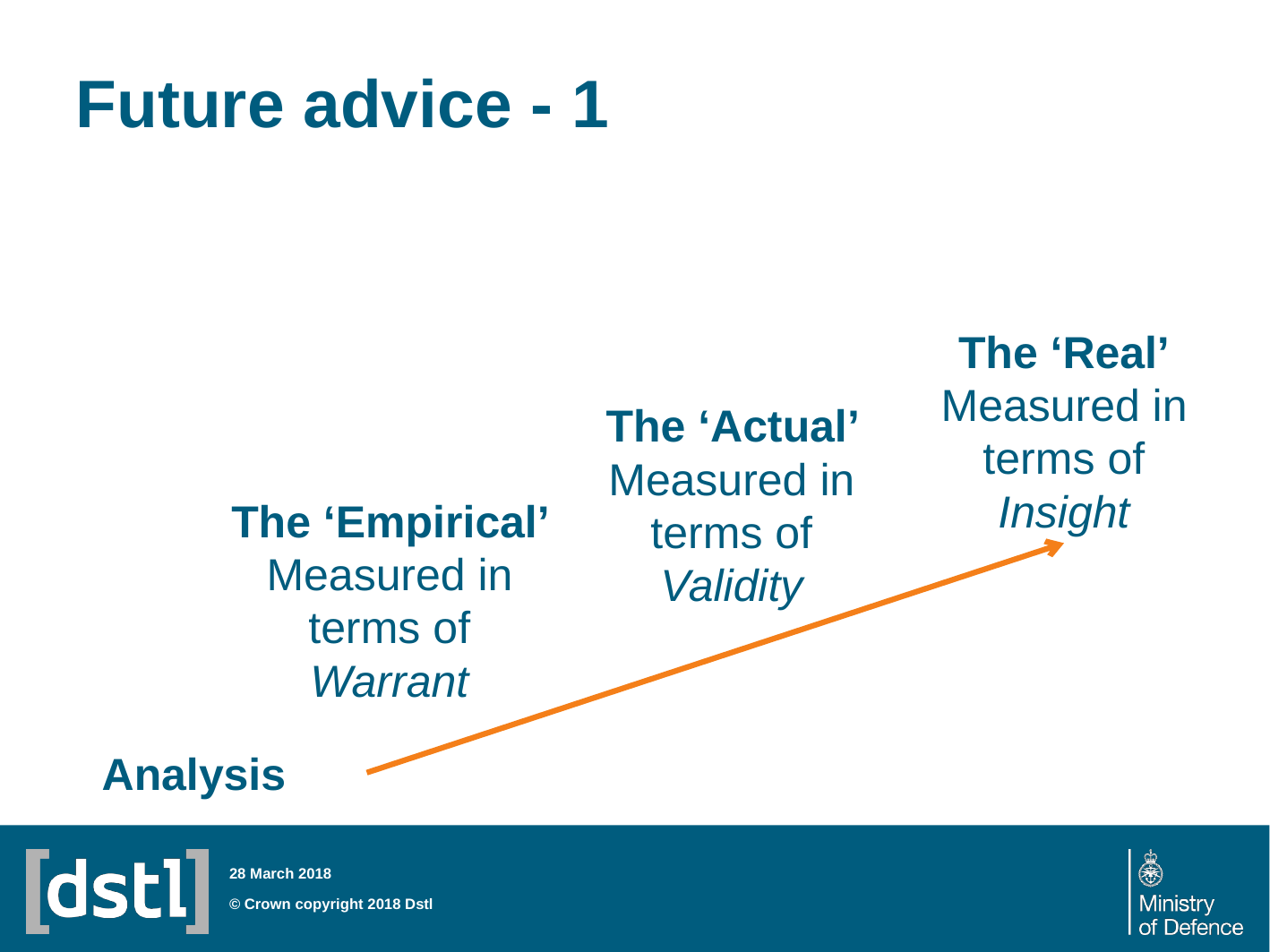

# Future advice - 1
The ‘Real’ Measured in terms of Insight
The ‘Actual’ Measured in terms of Validity
The ‘Empirical’ Measured in terms of Warrant
Analysis

28 March 2018
© Crown copyright 2018 Dstl